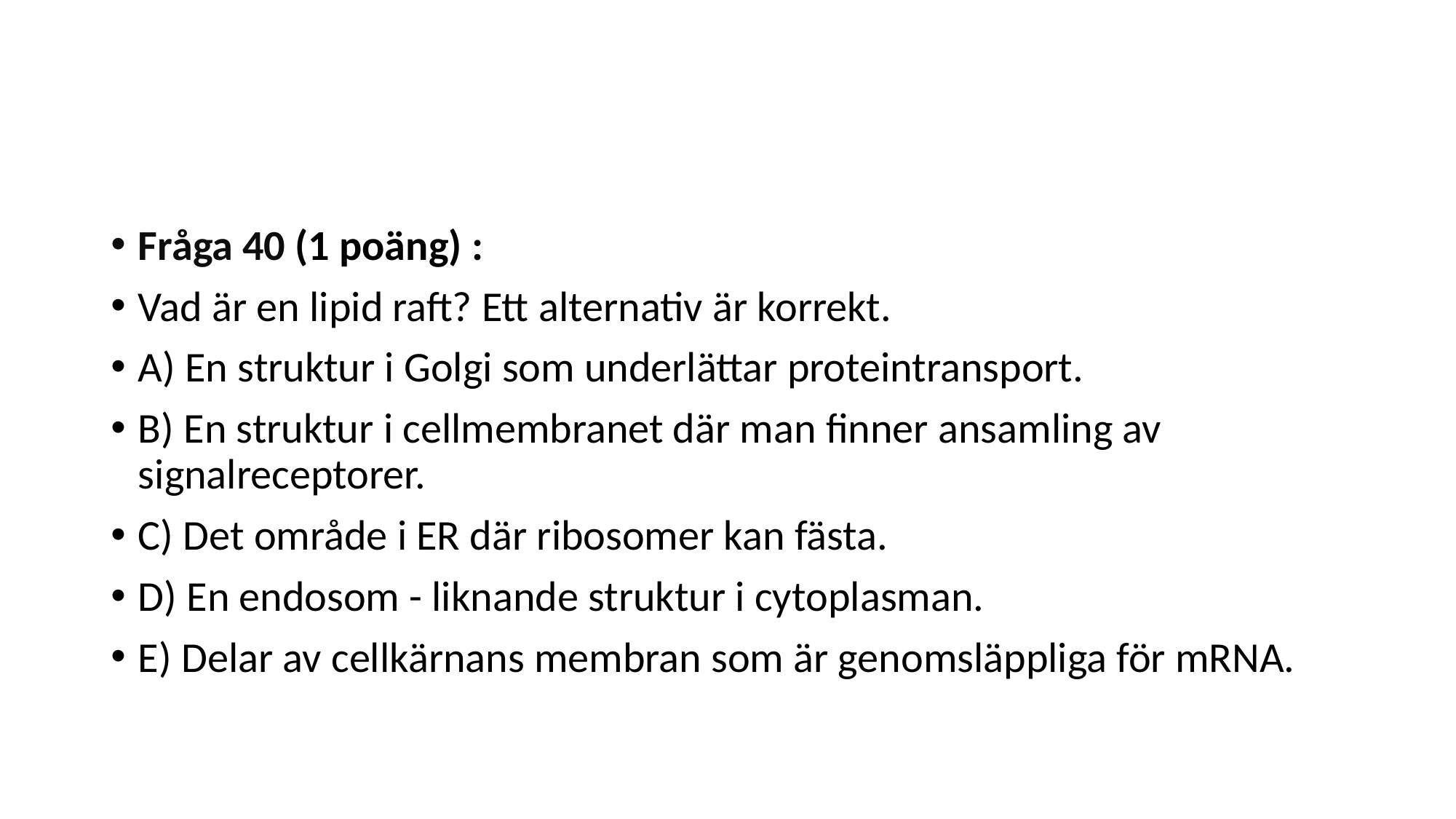

#
Fråga 40 (1 poäng) :
Vad är en lipid raft? Ett alternativ är korrekt.
A) En struktur i Golgi som underlättar proteintransport.
B) En struktur i cellmembranet där man finner ansamling av signalreceptorer.
C) Det område i ER där ribosomer kan fästa.
D) En endosom - liknande struktur i cytoplasman.
E) Delar av cellkärnans membran som är genomsläppliga för mRNA.